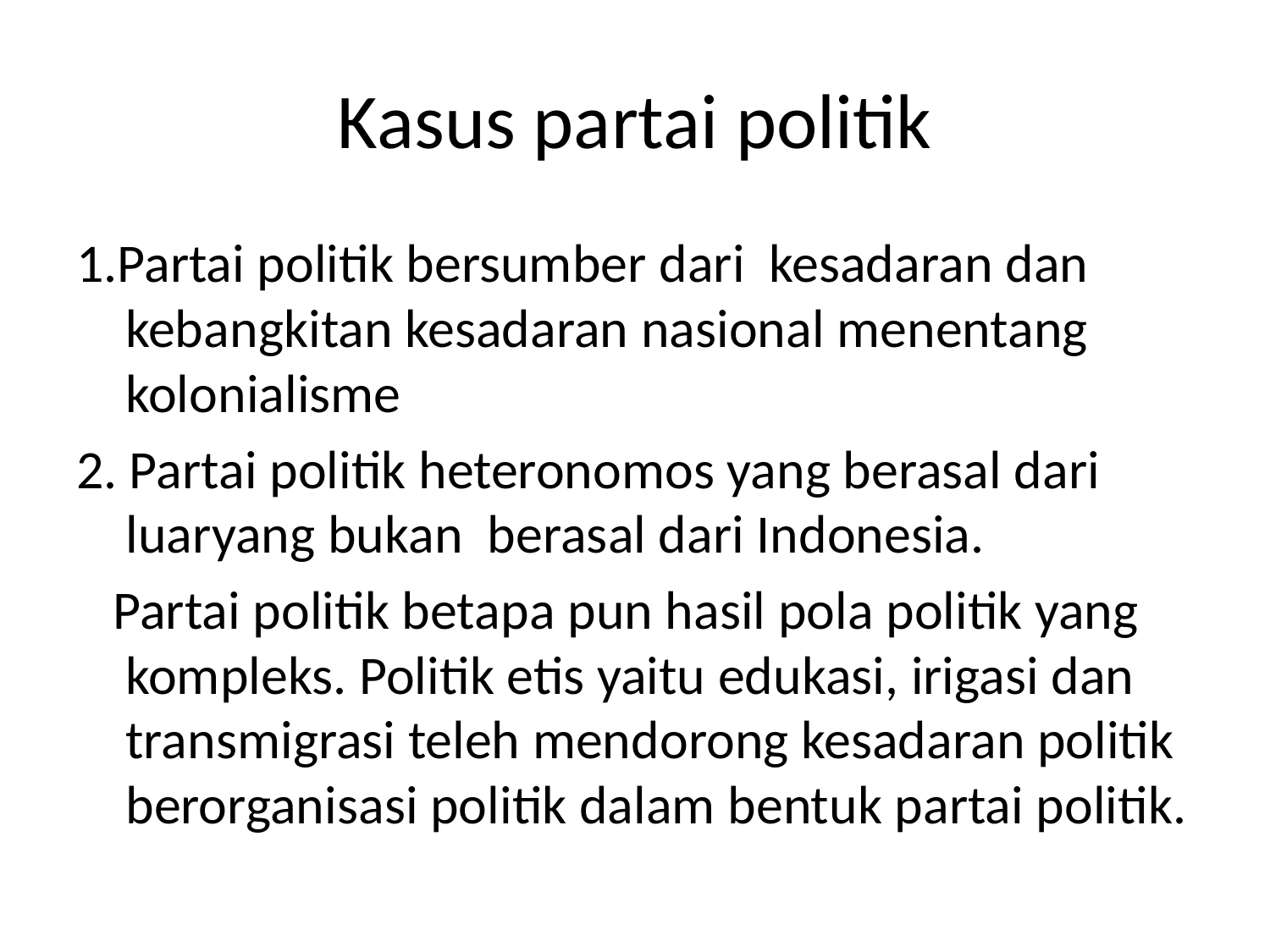

# Kasus partai politik
1.Partai politik bersumber dari  kesadaran dan kebangkitan kesadaran nasional menentang kolonialisme
2. Partai politik heteronomos yang berasal dari luaryang bukan  berasal dari Indonesia.
   Partai politik betapa pun hasil pola politik yang kompleks. Politik etis yaitu edukasi, irigasi dan transmigrasi teleh mendorong kesadaran politik berorganisasi politik dalam bentuk partai politik.